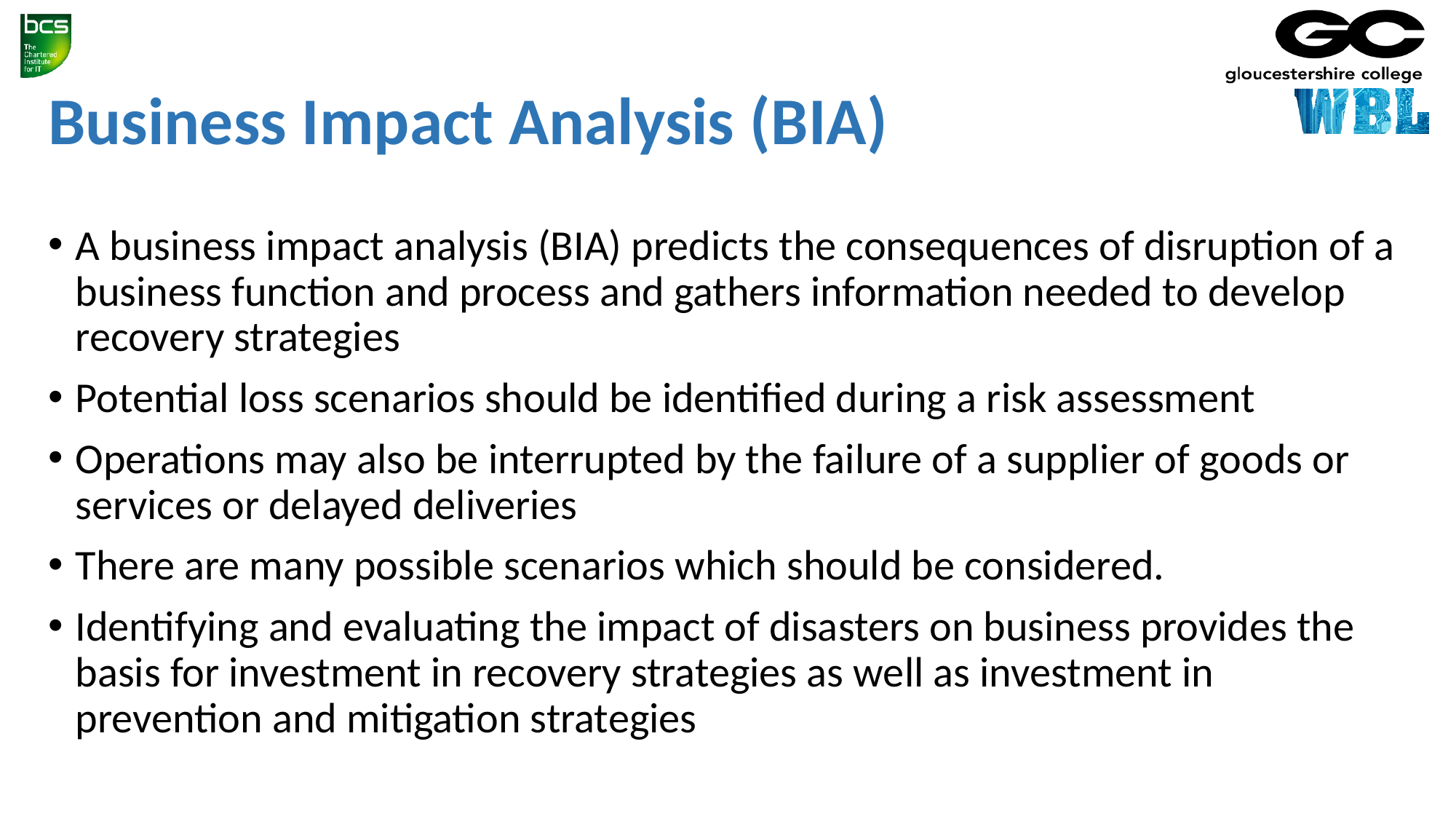

# Business Impact Analysis (BIA)
A business impact analysis (BIA) predicts the consequences of disruption of a business function and process and gathers information needed to develop recovery strategies
Potential loss scenarios should be identified during a risk assessment
Operations may also be interrupted by the failure of a supplier of goods or services or delayed deliveries
There are many possible scenarios which should be considered.
Identifying and evaluating the impact of disasters on business provides the basis for investment in recovery strategies as well as investment in prevention and mitigation strategies